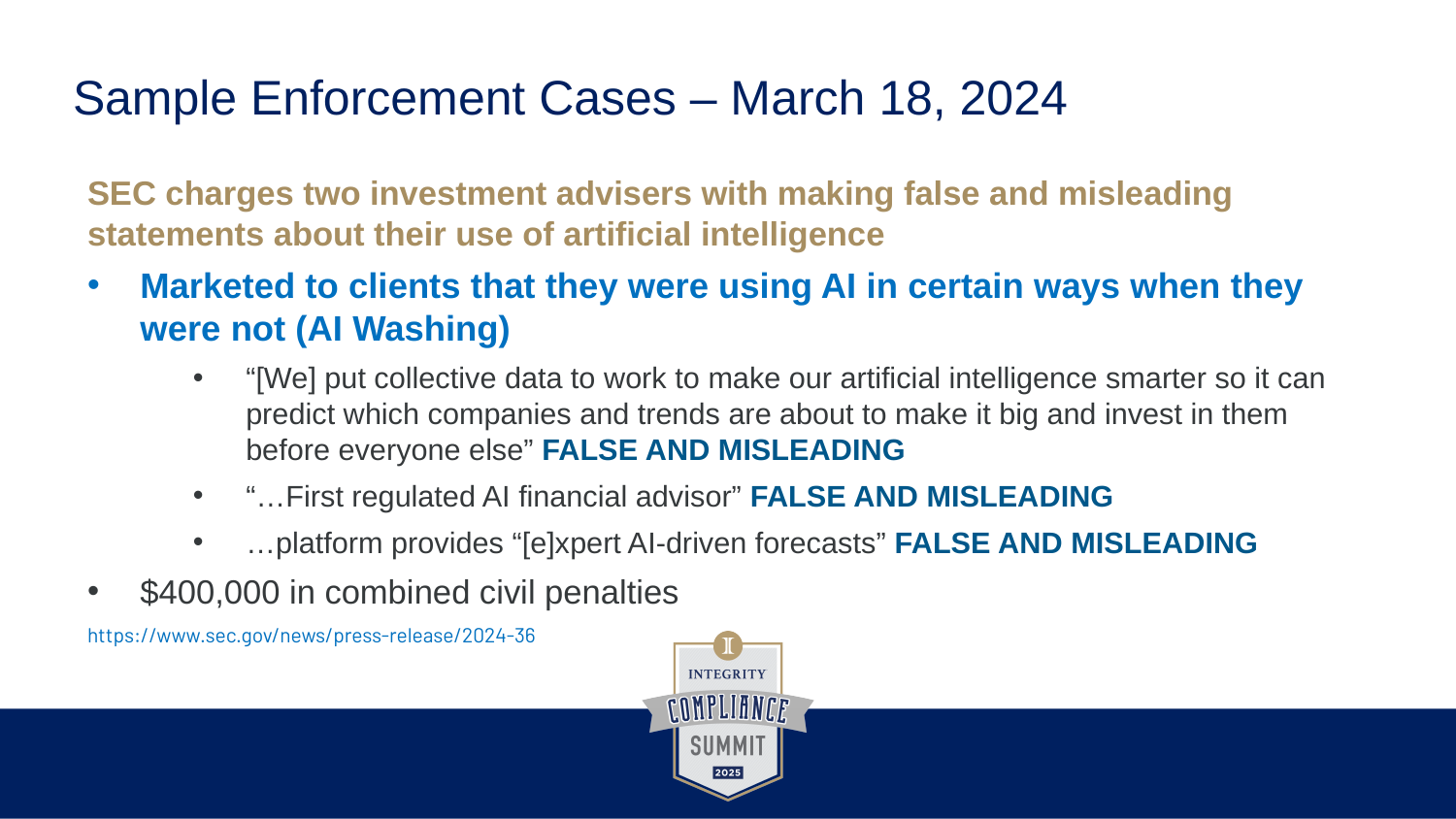

# Sample Enforcement Cases – March 18, 2024
SEC charges two investment advisers with making false and misleading statements about their use of artificial intelligence
Marketed to clients that they were using AI in certain ways when they were not (AI Washing)
“[We] put collective data to work to make our artificial intelligence smarter so it can predict which companies and trends are about to make it big and invest in them before everyone else” FALSE AND MISLEADING
“…First regulated AI financial advisor” FALSE AND MISLEADING
…platform provides “[e]xpert AI-driven forecasts” FALSE AND MISLEADING
$400,000 in combined civil penalties
https://www.sec.gov/news/press-release/2024-36